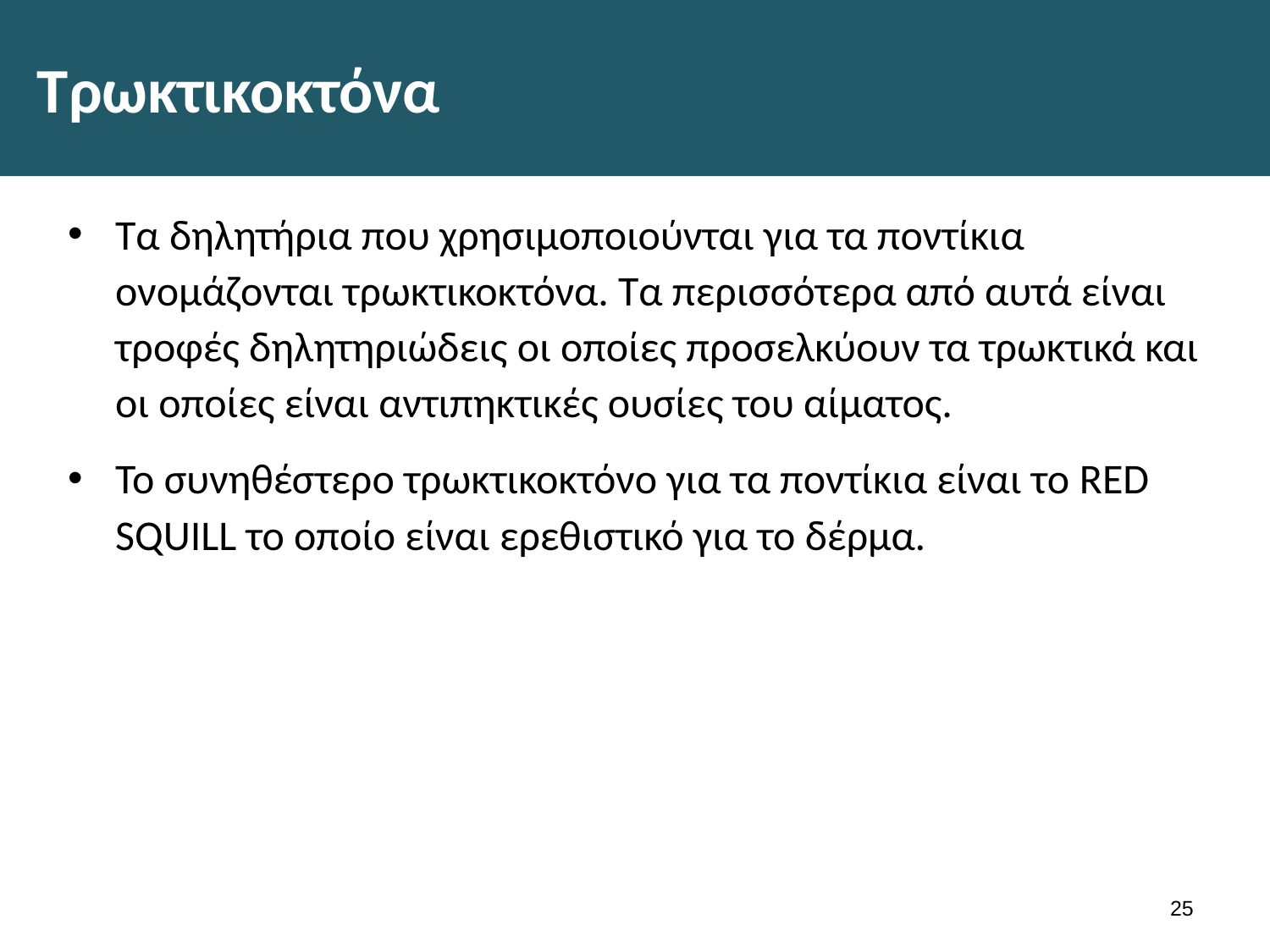

# Τρωκτικοκτόνα
Τα δηλητήρια που χρησιμοποιούνται για τα ποντίκια ονομάζονται τρωκτικοκτόνα. Τα περισσότερα από αυτά είναι τροφές δηλητηριώδεις οι οποίες προσελκύουν τα τρωκτικά και οι οποίες είναι αντιπηκτικές ουσίες του αίματος.
Το συνηθέστερο τρωκτικοκτόνο για τα ποντίκια είναι το RED SQUILL το οποίο είναι ερεθιστικό για το δέρμα.

25